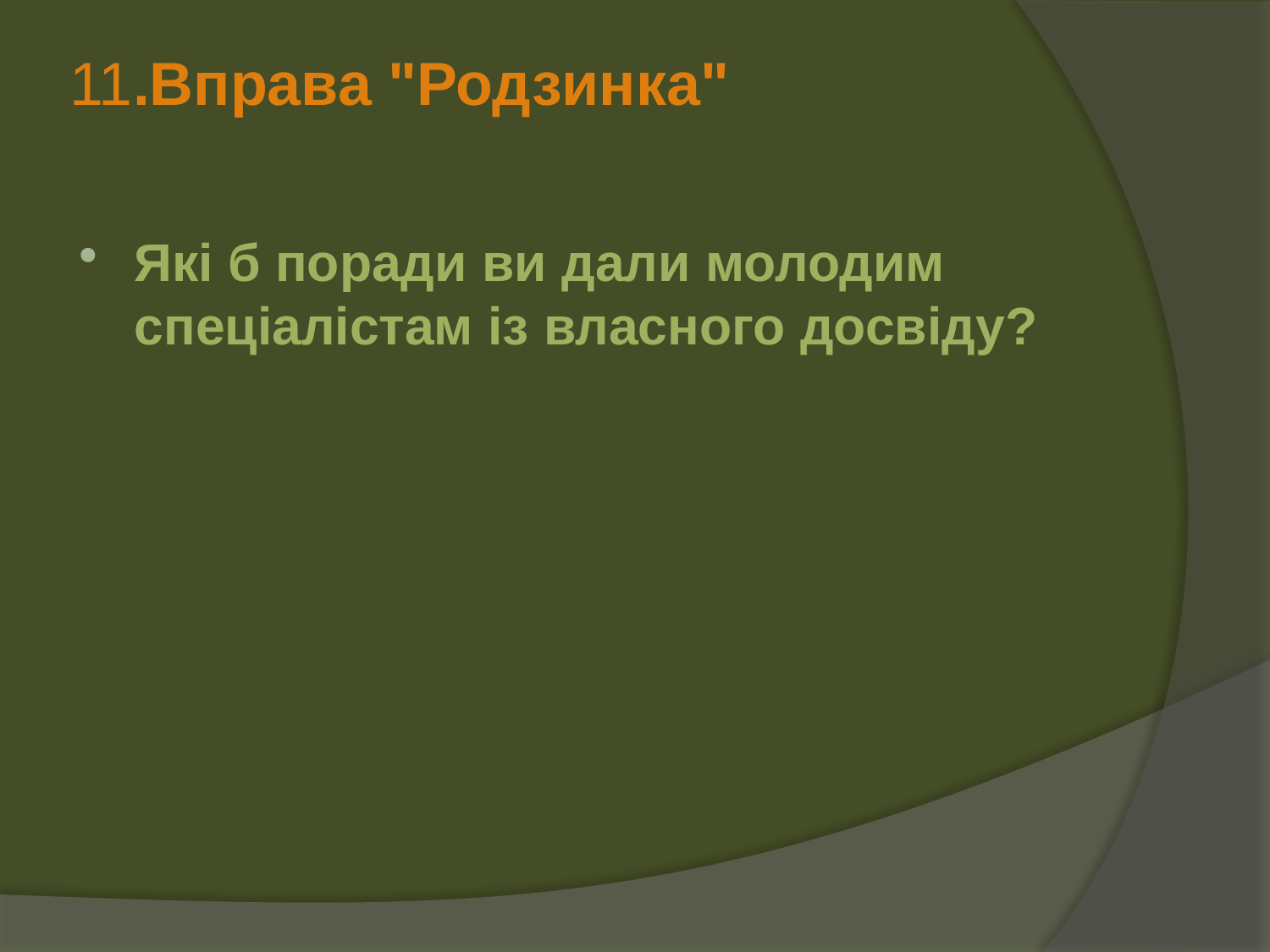

# 11.Вправа "Родзинка"
Які б поради ви дали молодим спеціалістам із власного досвіду?